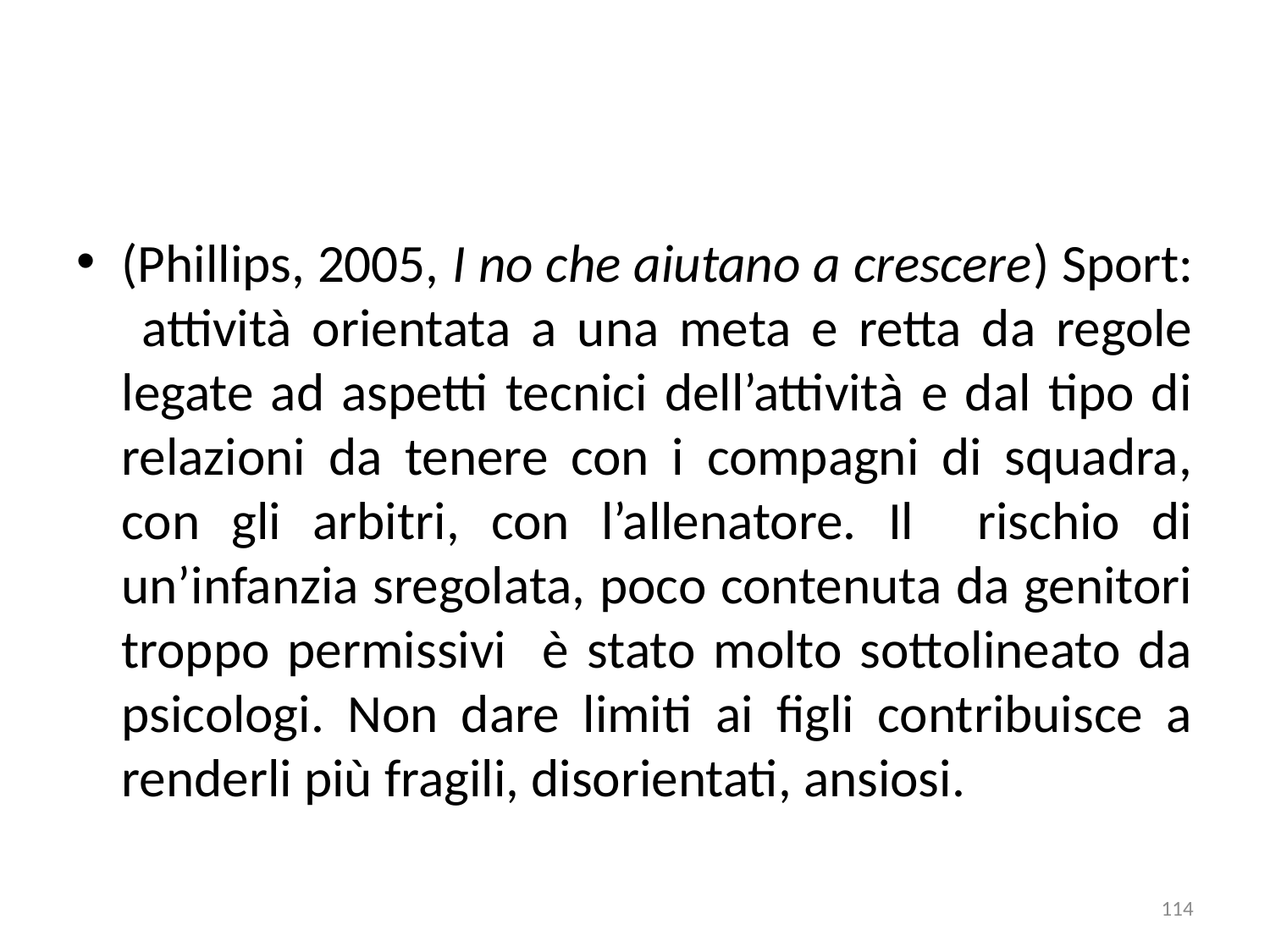

(Phillips, 2005, I no che aiutano a crescere) Sport:  attività orientata a una meta e retta da regole legate ad aspetti tecnici dell’attività e dal tipo di relazioni da tenere con i compagni di squadra, con gli arbitri, con l’allenatore. Il  rischio di un’infanzia sregolata, poco contenuta da genitori troppo permissivi  è stato molto sottolineato da psicologi. Non dare limiti ai figli contribuisce a renderli più fragili, disorientati, ansiosi.

114